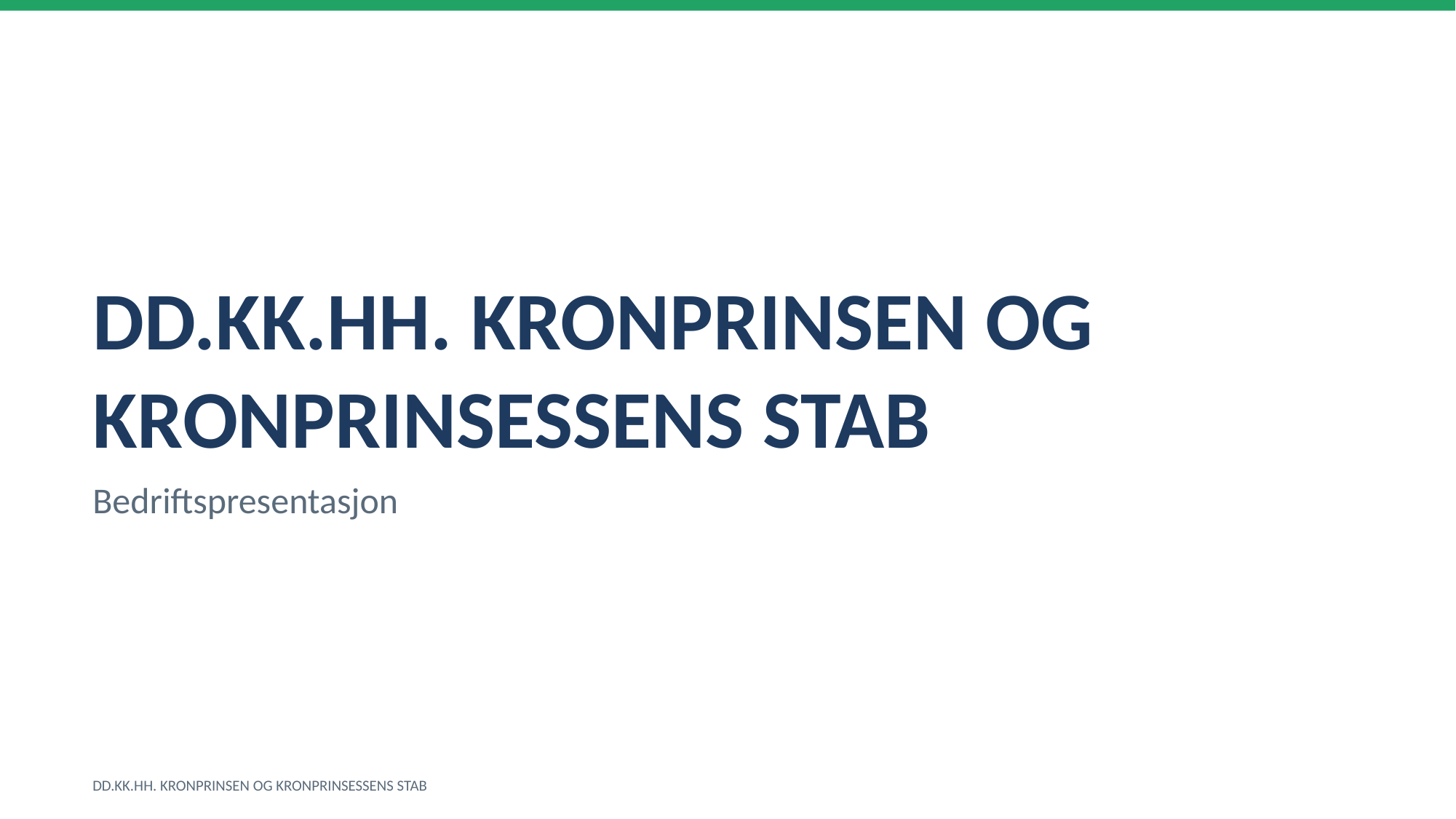

DD.KK.HH. KRONPRINSEN OG KRONPRINSESSENS STAB
Bedriftspresentasjon
DD.KK.HH. KRONPRINSEN OG KRONPRINSESSENS STAB